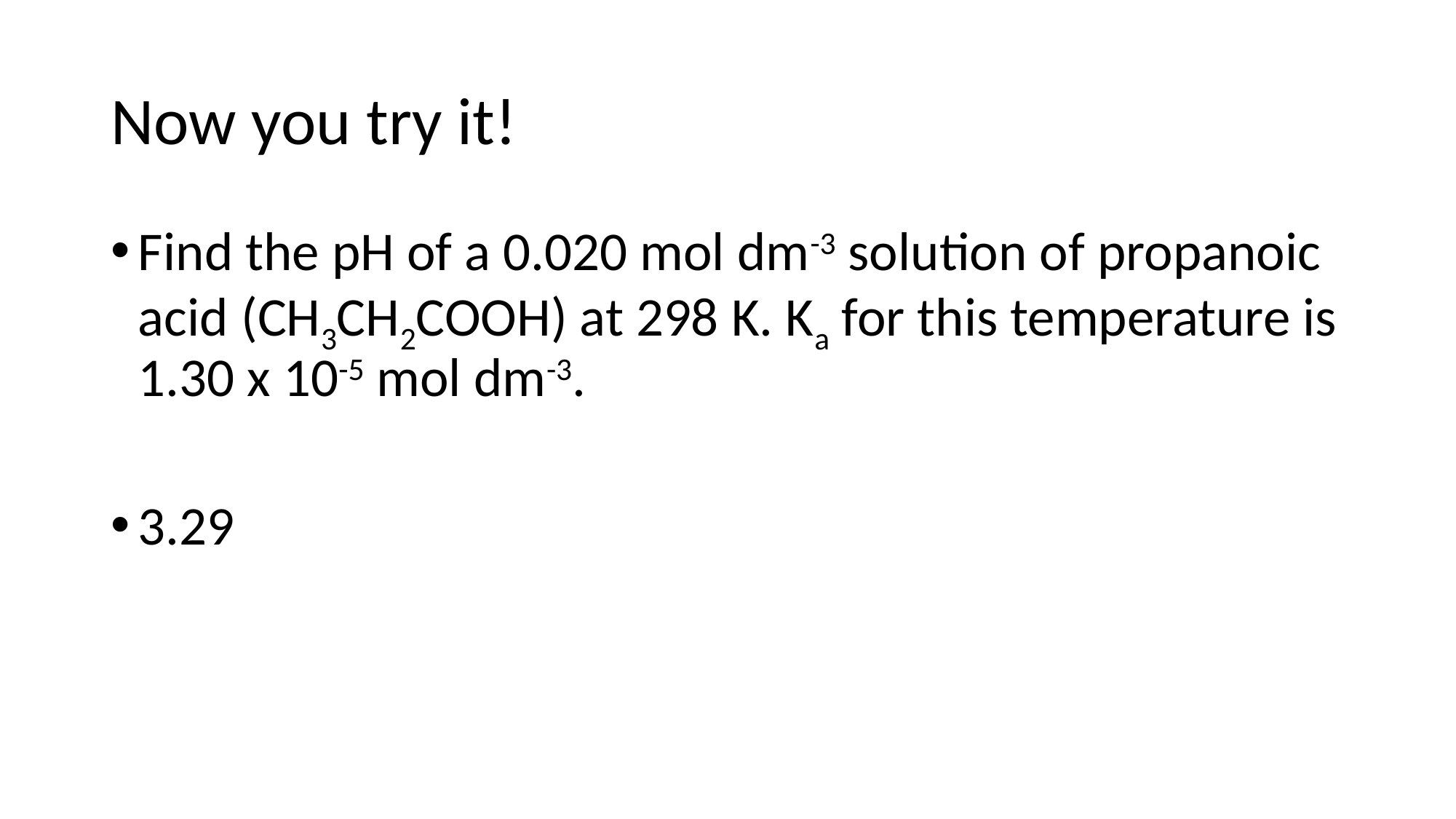

# Now you try it!
Find the pH of a 0.020 mol dm-3 solution of propanoic acid (CH3CH2COOH) at 298 K. Ka for this temperature is 1.30 x 10-5 mol dm-3.

3.29